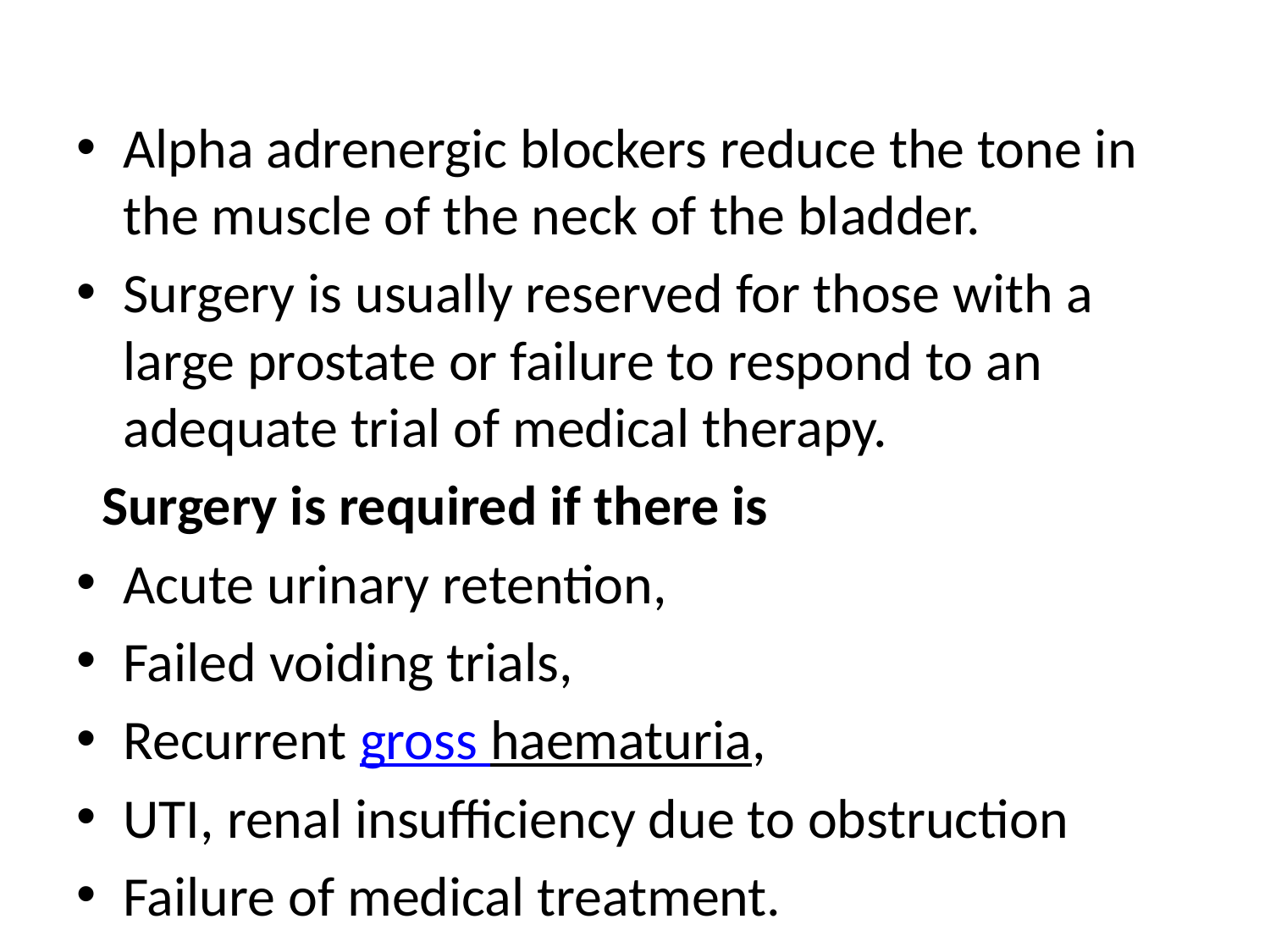

#
Alpha adrenergic blockers reduce the tone in the muscle of the neck of the bladder.
Surgery is usually reserved for those with a large prostate or failure to respond to an adequate trial of medical therapy.
  Surgery is required if there is
Acute urinary retention,
Failed voiding trials,
Recurrent gross haematuria,
UTI, renal insufficiency due to obstruction
Failure of medical treatment.